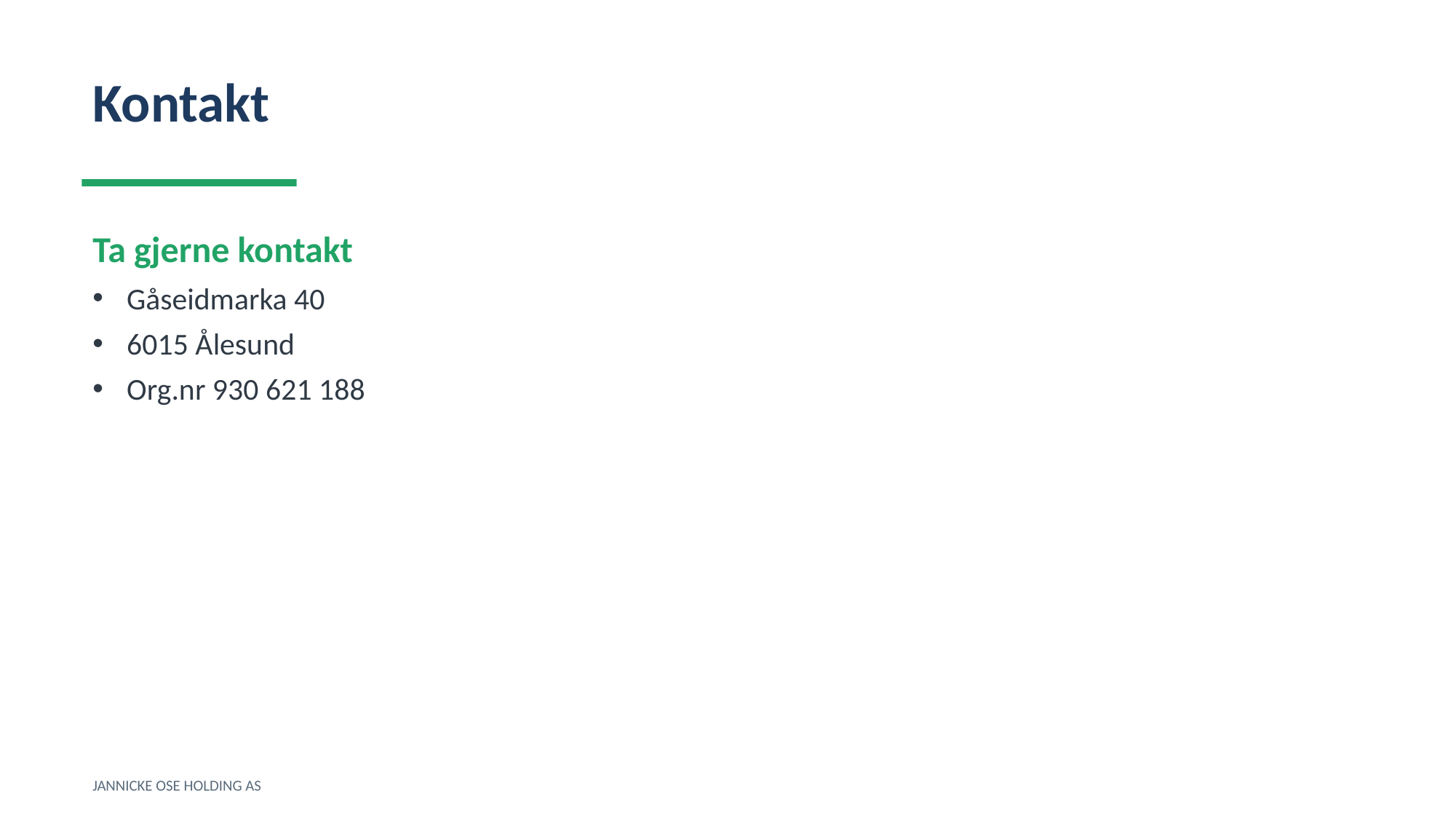

Kontakt

Ta gjerne kontakt
Gåseidmarka 40
6015 Ålesund
Org.nr 930 621 188
JANNICKE OSE HOLDING AS